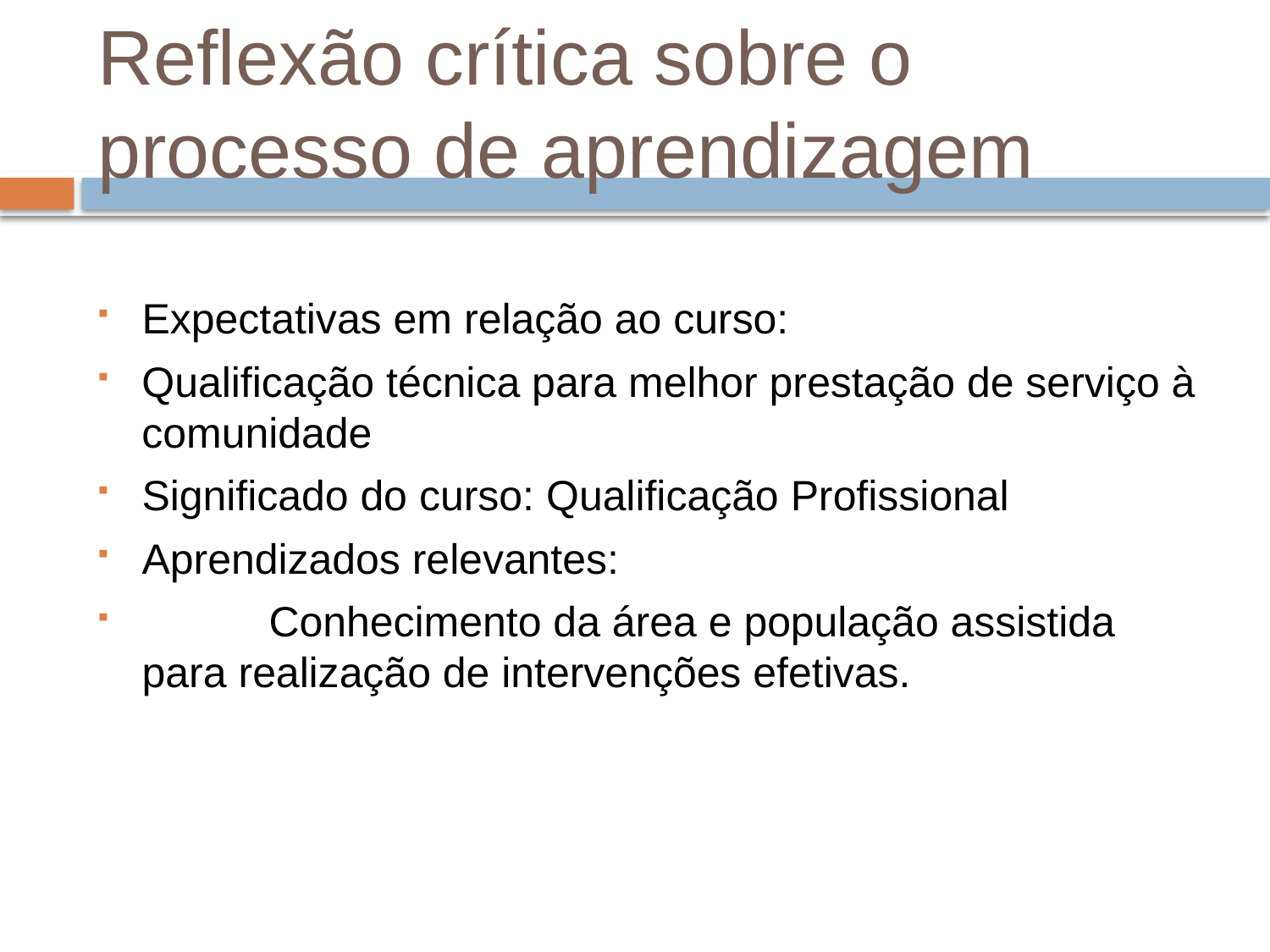

# Reflexão crítica sobre o processo de aprendizagem

Expectativas em relação ao curso:
Qualificação técnica para melhor prestação de serviço à comunidade
Significado do curso: Qualificação Profissional
Aprendizados relevantes:
	Conhecimento da área e população assistida  para realização de intervenções efetivas.